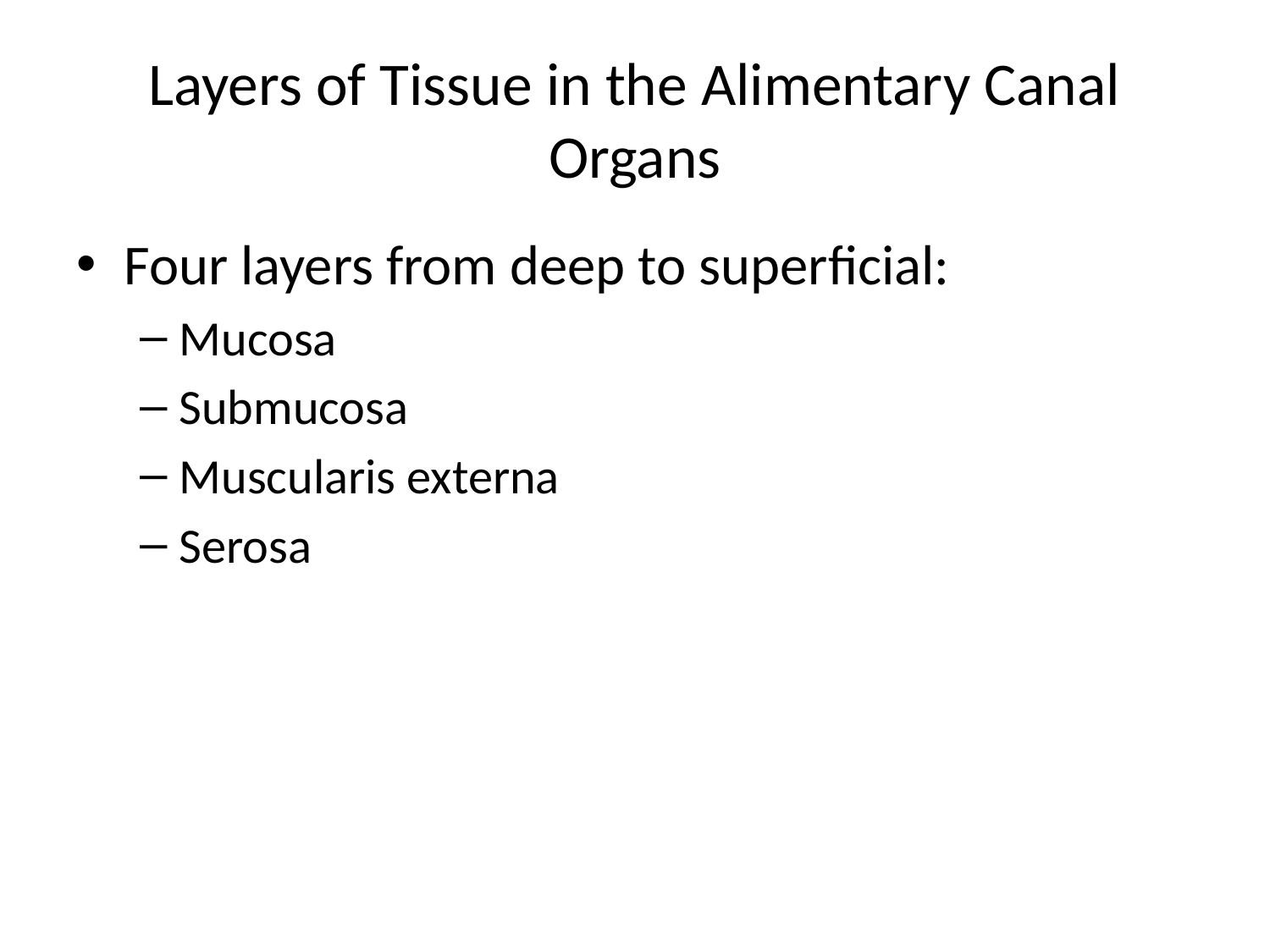

# Layers of Tissue in the Alimentary Canal Organs
Four layers from deep to superficial:
Mucosa
Submucosa
Muscularis externa
Serosa